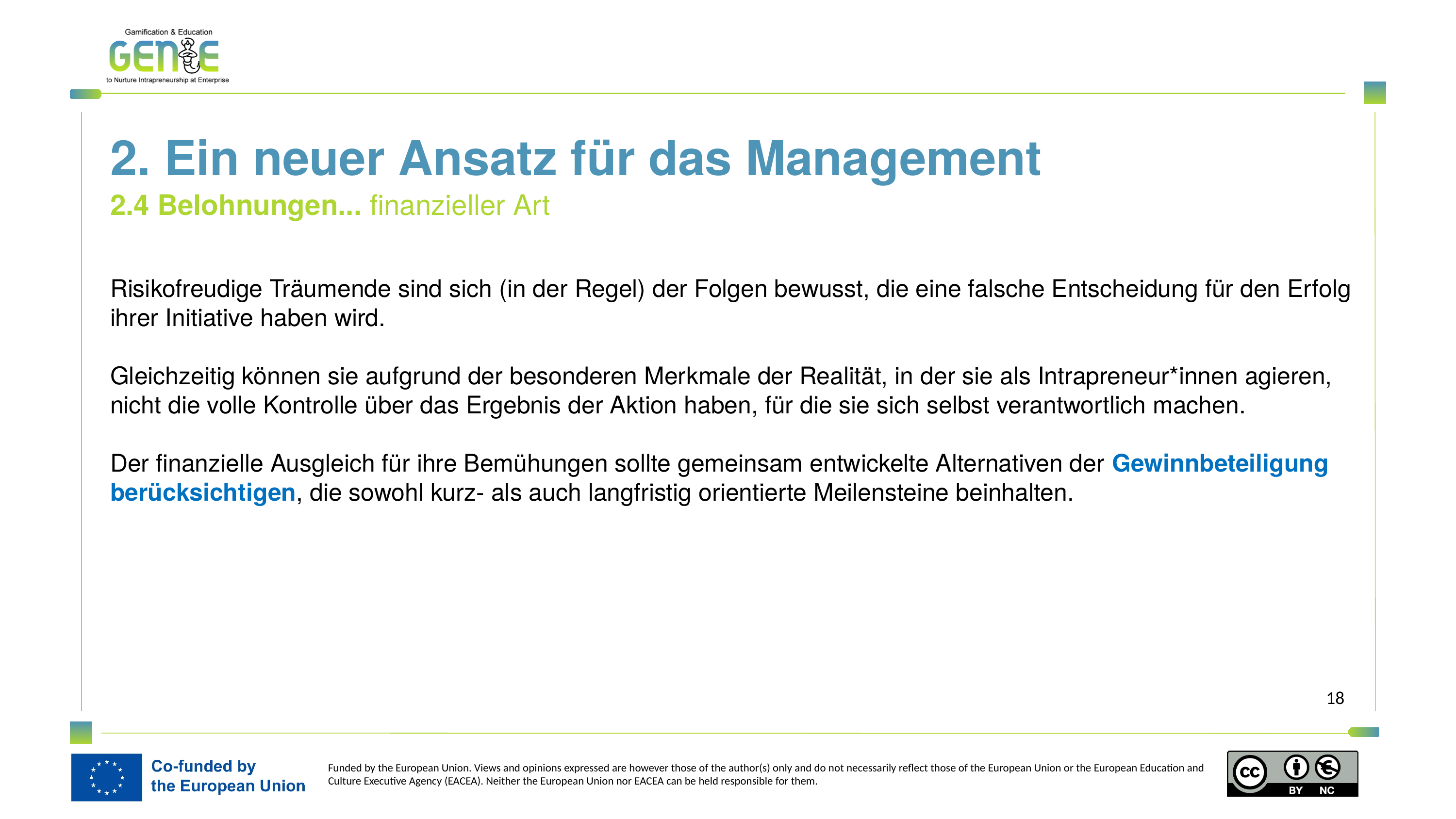

2. Ein neuer Ansatz für das Management
2.4 Belohnungen... finanzieller Art
Risikofreudige Träumende sind sich (in der Regel) der Folgen bewusst, die eine falsche Entscheidung für den Erfolg ihrer Initiative haben wird.

Gleichzeitig können sie aufgrund der besonderen Merkmale der Realität, in der sie als Intrapreneur*innen agieren, nicht die volle Kontrolle über das Ergebnis der Aktion haben, für die sie sich selbst verantwortlich machen.

Der finanzielle Ausgleich für ihre Bemühungen sollte gemeinsam entwickelte Alternativen der Gewinnbeteiligung berücksichtigen, die sowohl kurz- als auch langfristig orientierte Meilensteine beinhalten.